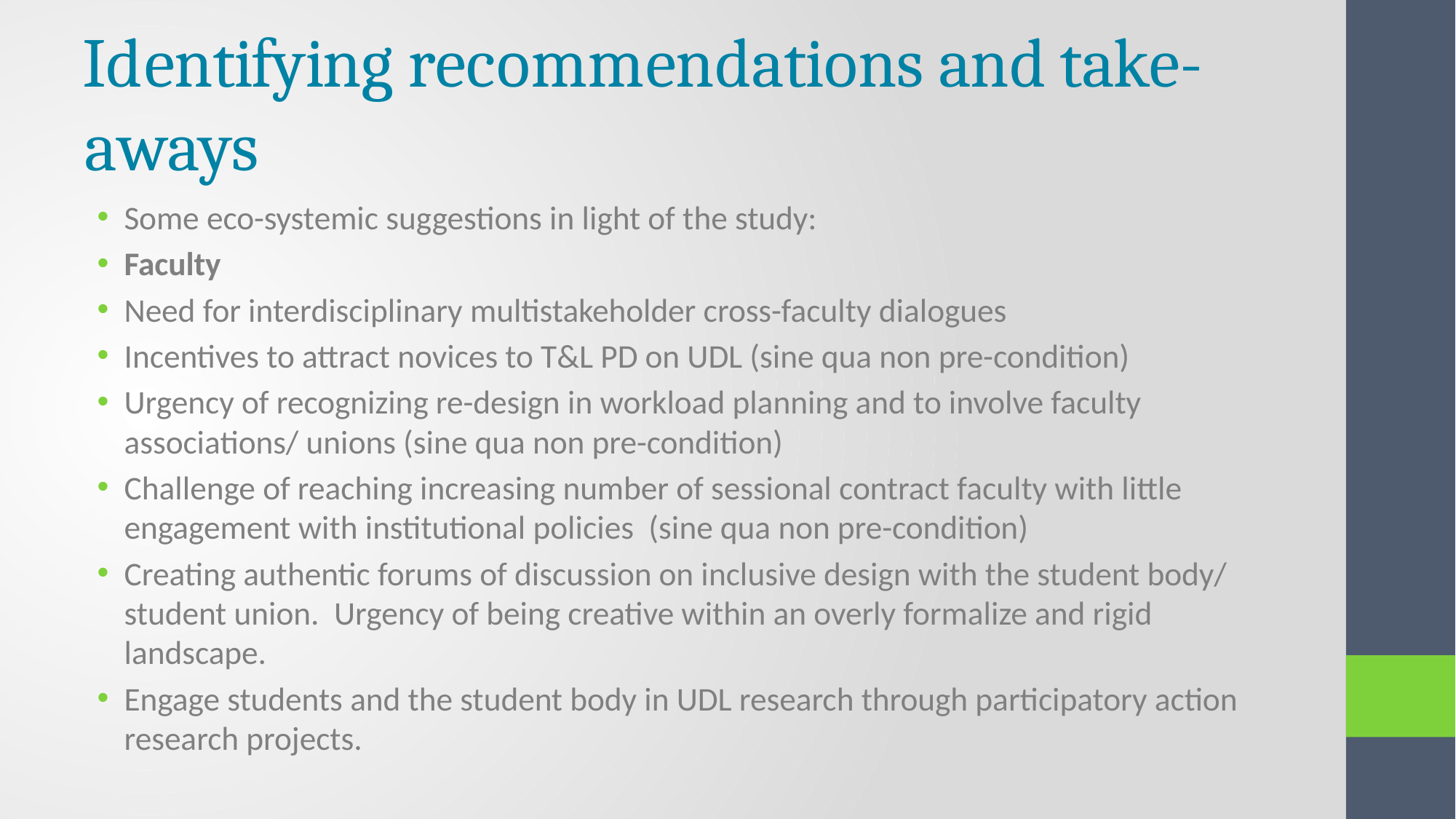

# Identifying recommendations and take-aways
Some eco-systemic suggestions in light of the study:
Faculty
Need for interdisciplinary multistakeholder cross-faculty dialogues
Incentives to attract novices to T&L PD on UDL (sine qua non pre-condition)
Urgency of recognizing re-design in workload planning and to involve faculty associations/ unions (sine qua non pre-condition)
Challenge of reaching increasing number of sessional contract faculty with little engagement with institutional policies  (sine qua non pre-condition)
Creating authentic forums of discussion on inclusive design with the student body/ student union.  Urgency of being creative within an overly formalize and rigid landscape.
Engage students and the student body in UDL research through participatory action research projects.